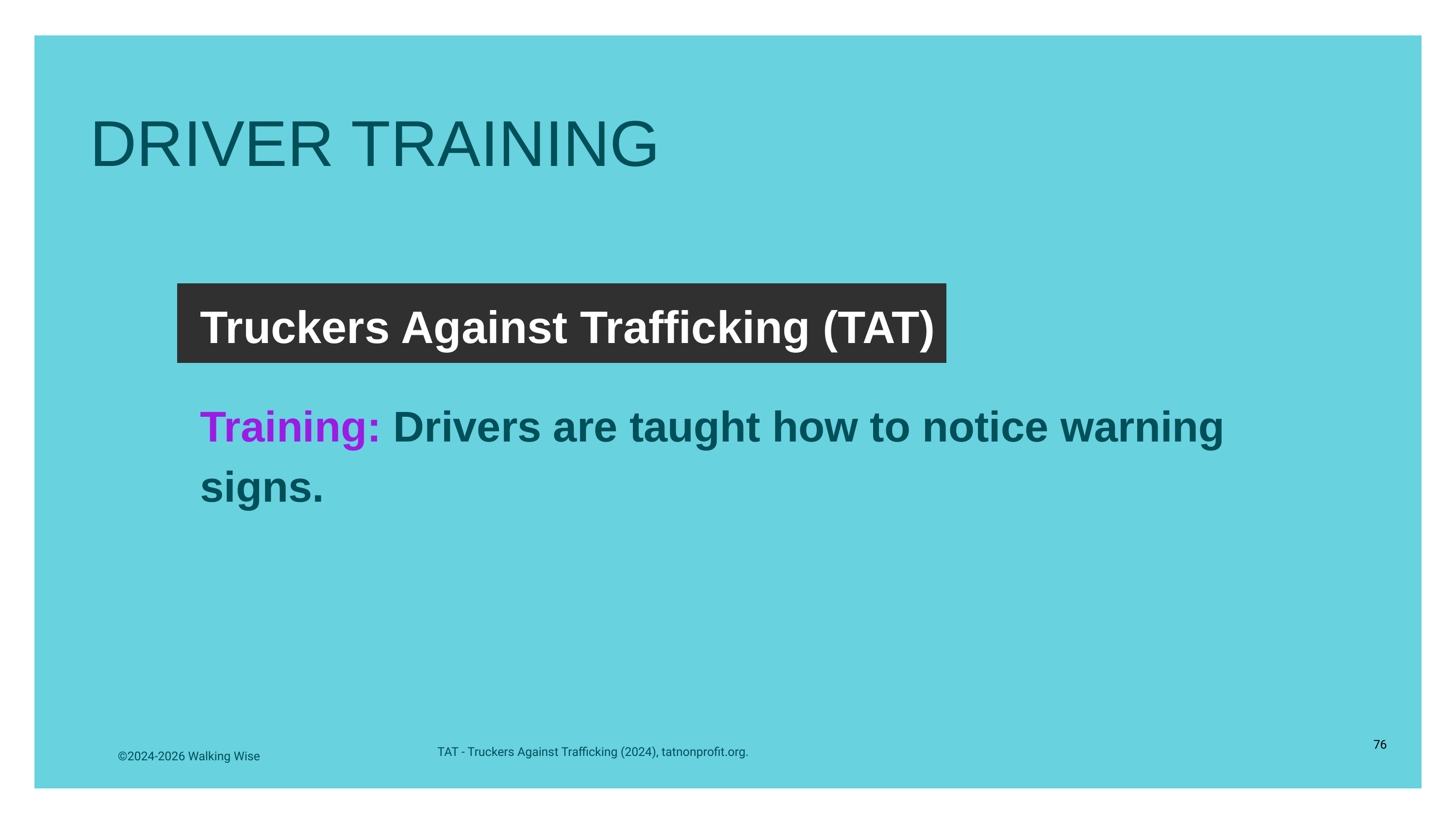

DRIVER TRAINING

Truckers Against Trafficking (TAT)
Training: Drivers are taught how to notice warning signs.
76
TAT - Truckers Against Trafficking (2024), tatnonprofit.org.
©2024-2026 Walking Wise